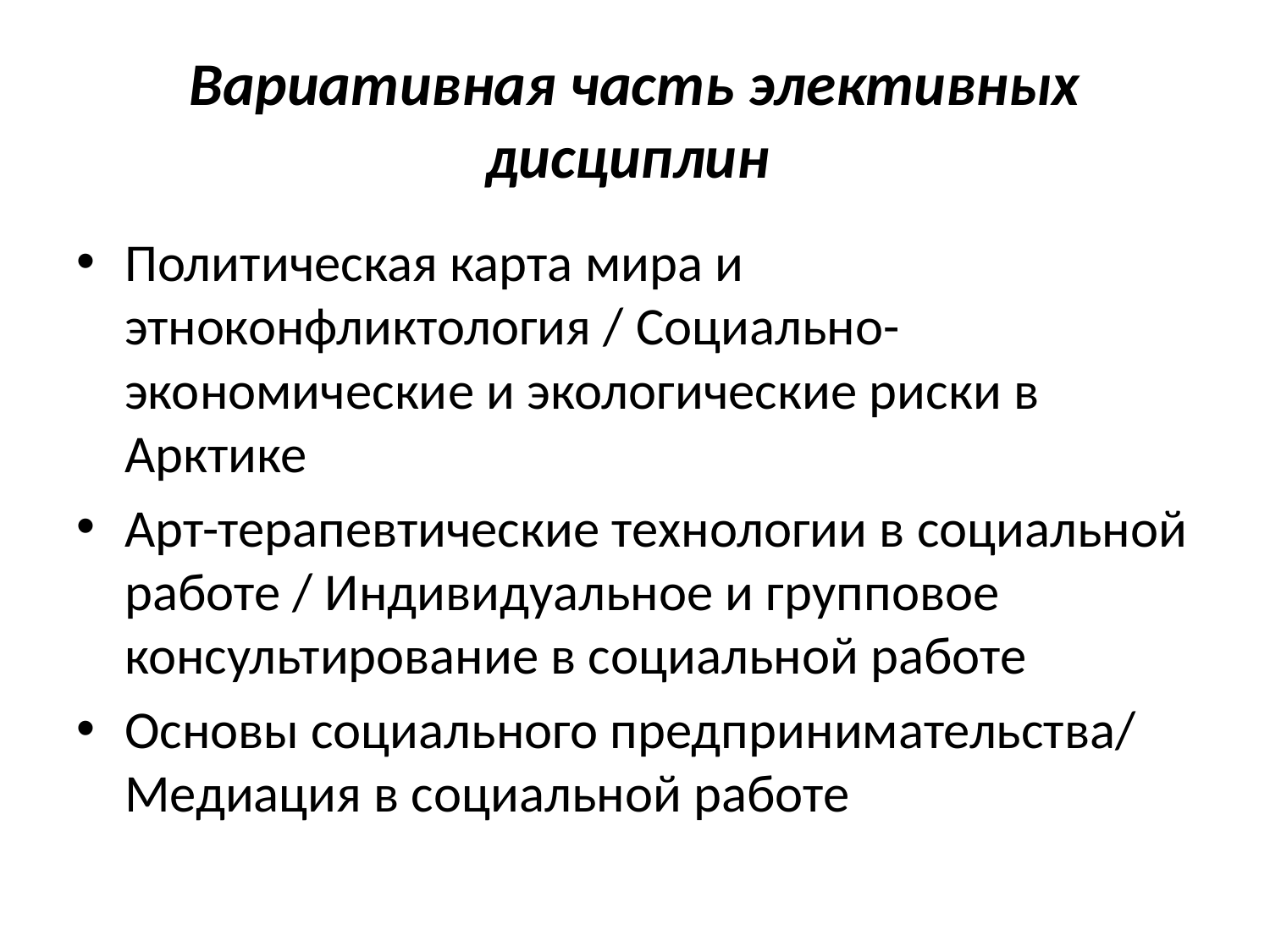

# Вариативная часть элективных дисциплин
Политическая карта мира и этноконфликтология / Социально-экономические и экологические риски в Арктике
Арт-терапевтические технологии в социальной работе / Индивидуальное и групповое консультирование в социальной работе
Основы социального предпринимательства/
Медиация в социальной работе